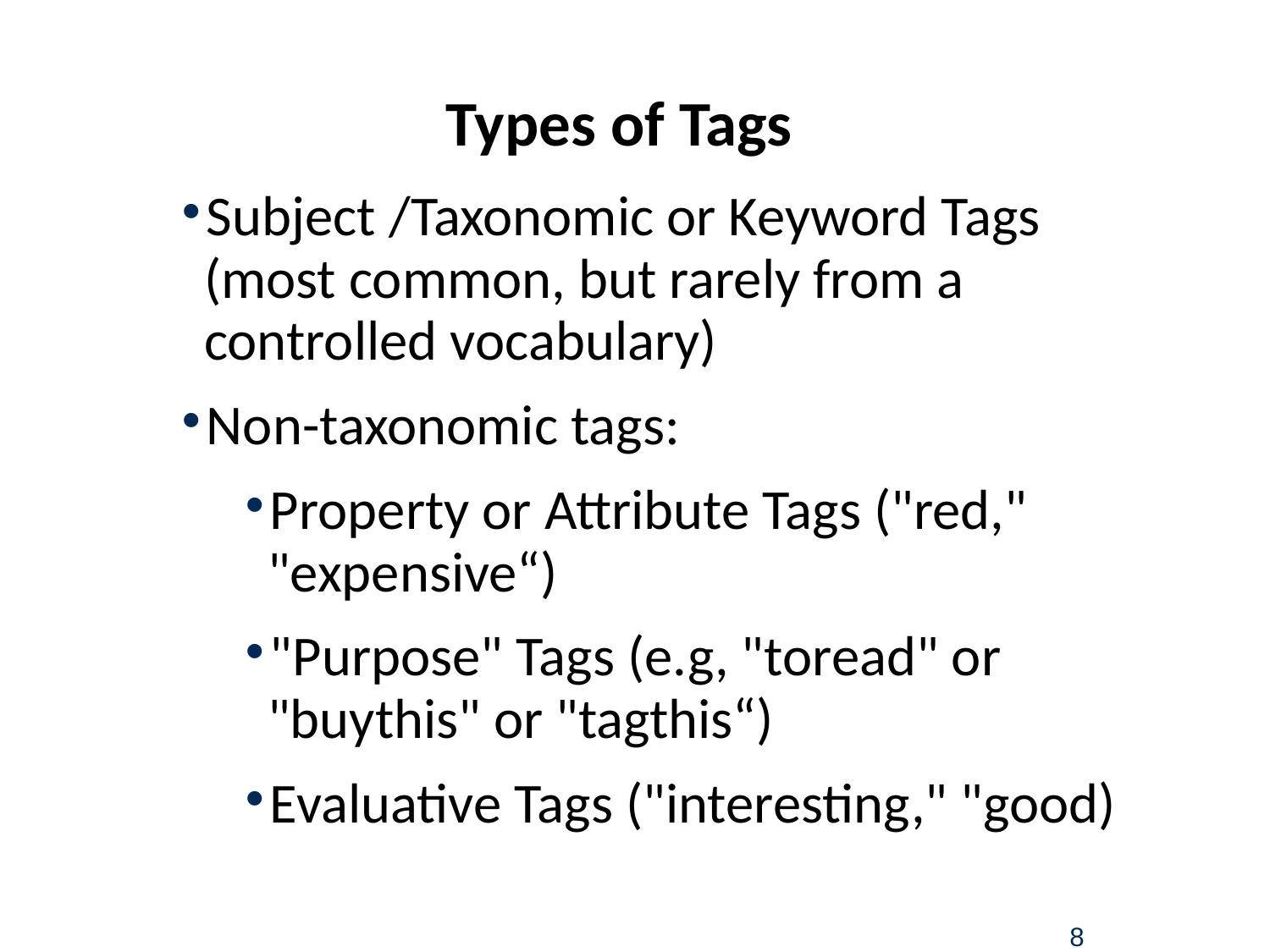

# Types of Tags
Subject /Taxonomic or Keyword Tags (most common, but rarely from a controlled vocabulary)
Non-taxonomic tags:
Property or Attribute Tags ("red," "expensive“)
"Purpose" Tags (e.g, "toread" or "buythis" or "tagthis“)
Evaluative Tags ("interesting," "good)
8